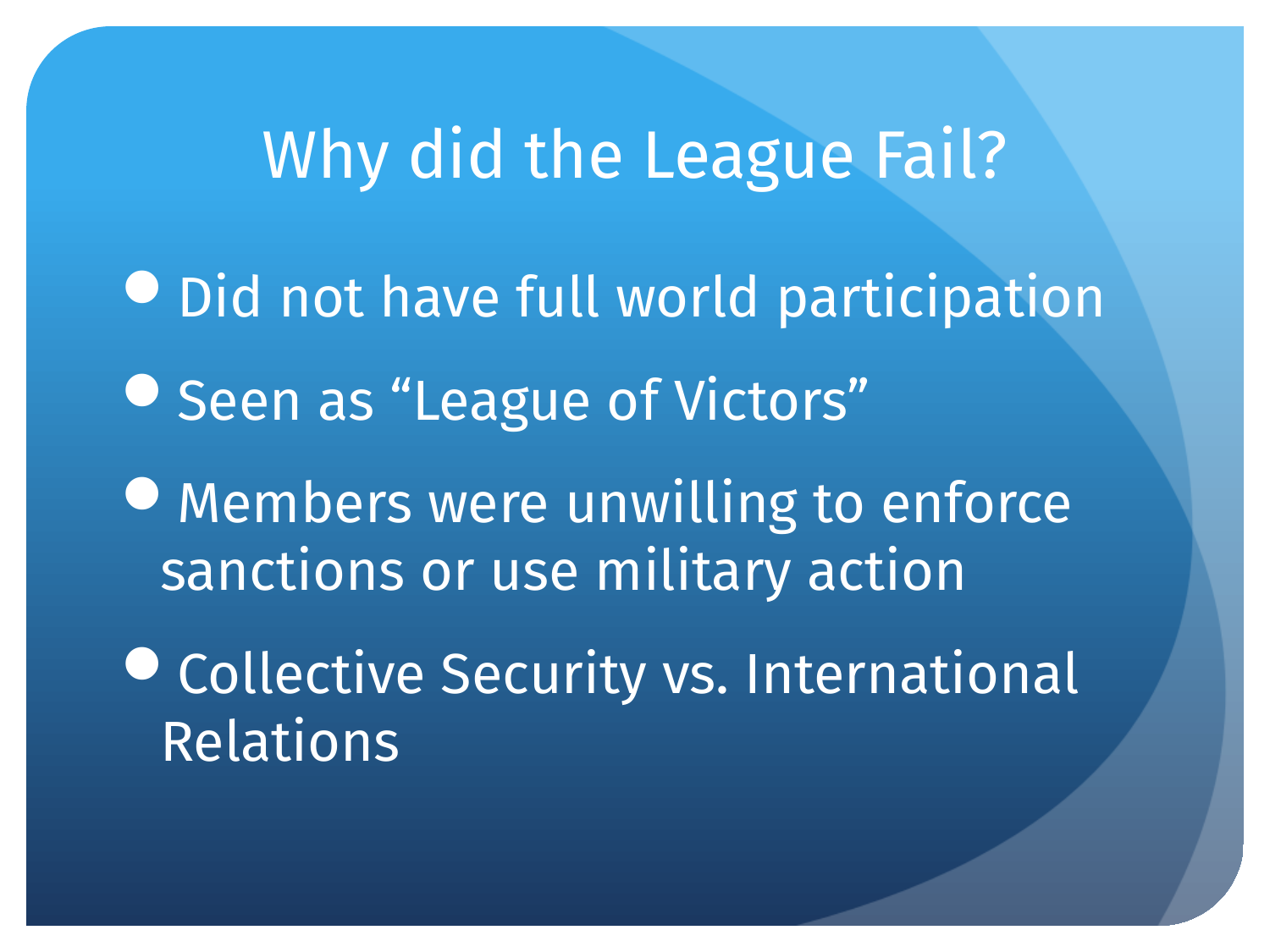

# Why did the League Fail?
Did not have full world participation
Seen as “League of Victors”
Members were unwilling to enforce sanctions or use military action
Collective Security vs. International Relations